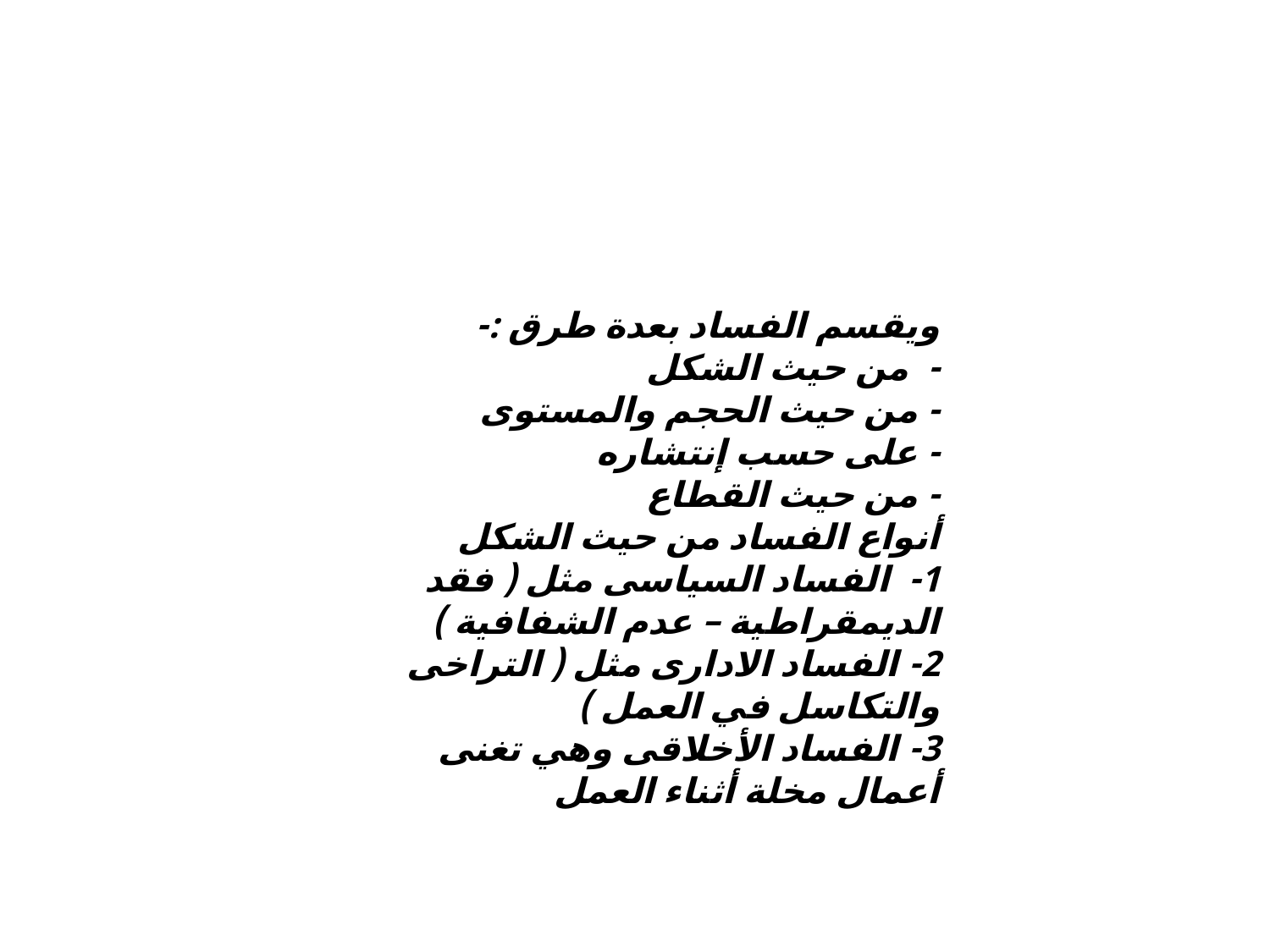

ويقسم الفساد بعدة طرق :-
-  من حيث الشكل
- من حيث الحجم والمستوى
- على حسب إنتشاره
- من حيث القطاع
أنواع الفساد من حيث الشكل
1-  الفساد السياسى مثل ( فقد الديمقراطية – عدم الشفافية )
2- الفساد الادارى مثل ( التراخى والتكاسل في العمل )
3- الفساد الأخلاقى وهي تغنى أعمال مخلة أثناء العمل